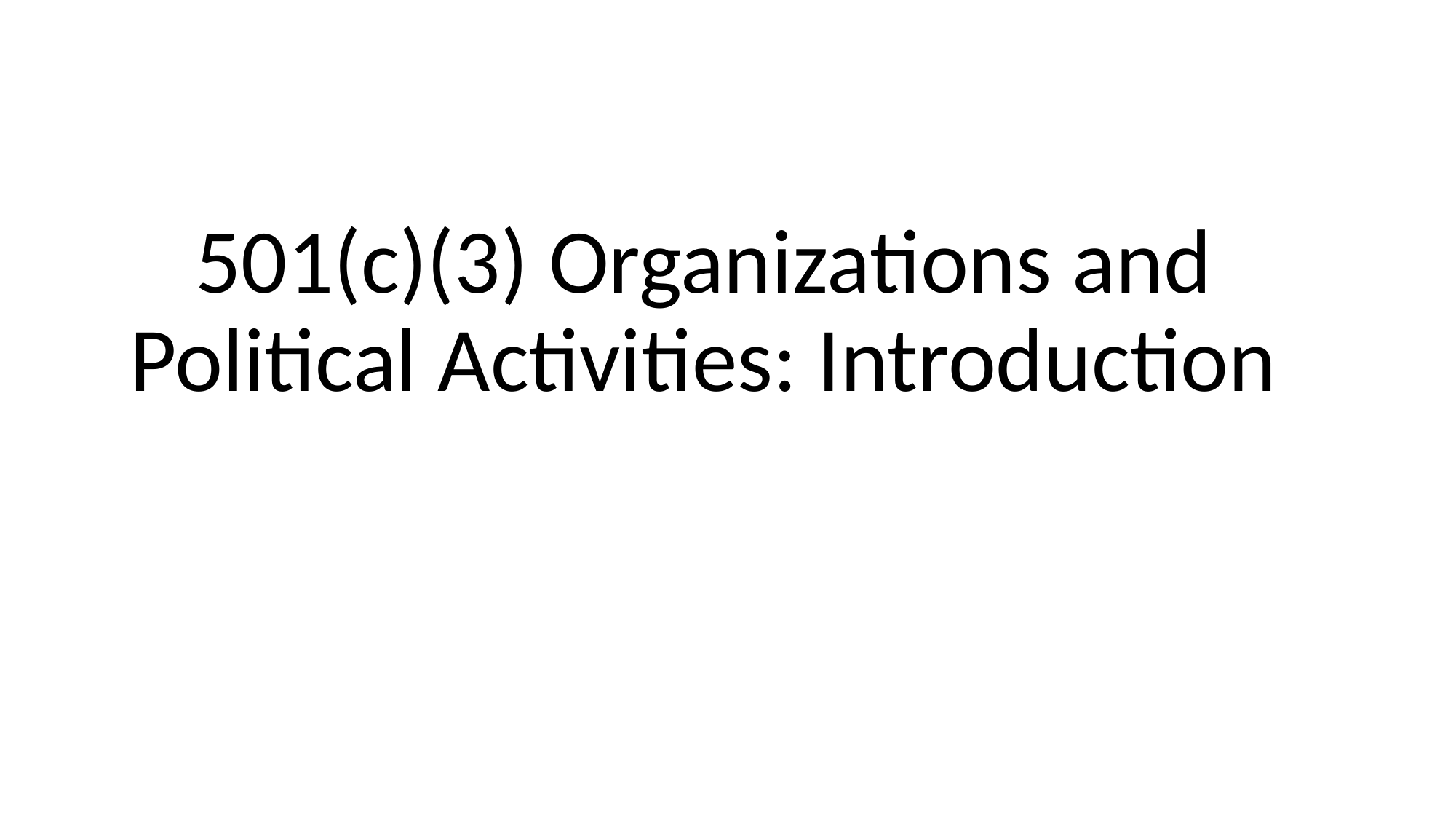

# 501(c)(3) Organizations and Political Activities: Introduction